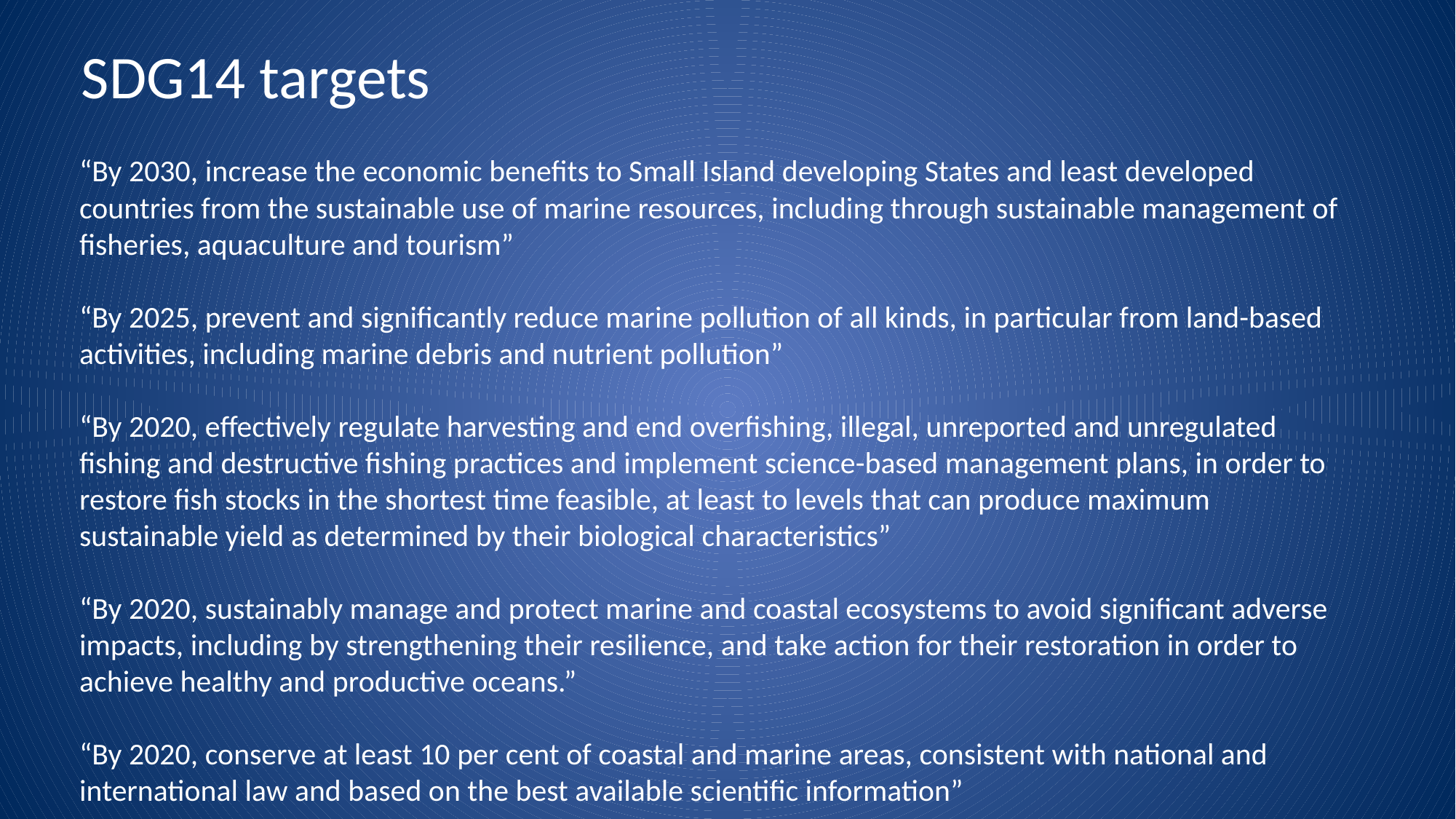

SDG14 targets
“By 2030, increase the economic benefits to Small Island developing States and least developed countries from the sustainable use of marine resources, including through sustainable management of fisheries, aquaculture and tourism”

“By 2025, prevent and significantly reduce marine pollution of all kinds, in particular from land-based activities, including marine debris and nutrient pollution”

“By 2020, effectively regulate harvesting and end overfishing, illegal, unreported and unregulated fishing and destructive fishing practices and implement science-based management plans, in order to restore fish stocks in the shortest time feasible, at least to levels that can produce maximum sustainable yield as determined by their biological characteristics”

“By 2020, sustainably manage and protect marine and coastal ecosystems to avoid significant adverse impacts, including by strengthening their resilience, and take action for their restoration in order to achieve healthy and productive oceans.”

“By 2020, conserve at least 10 per cent of coastal and marine areas, consistent with national and international law and based on the best available scientific information”